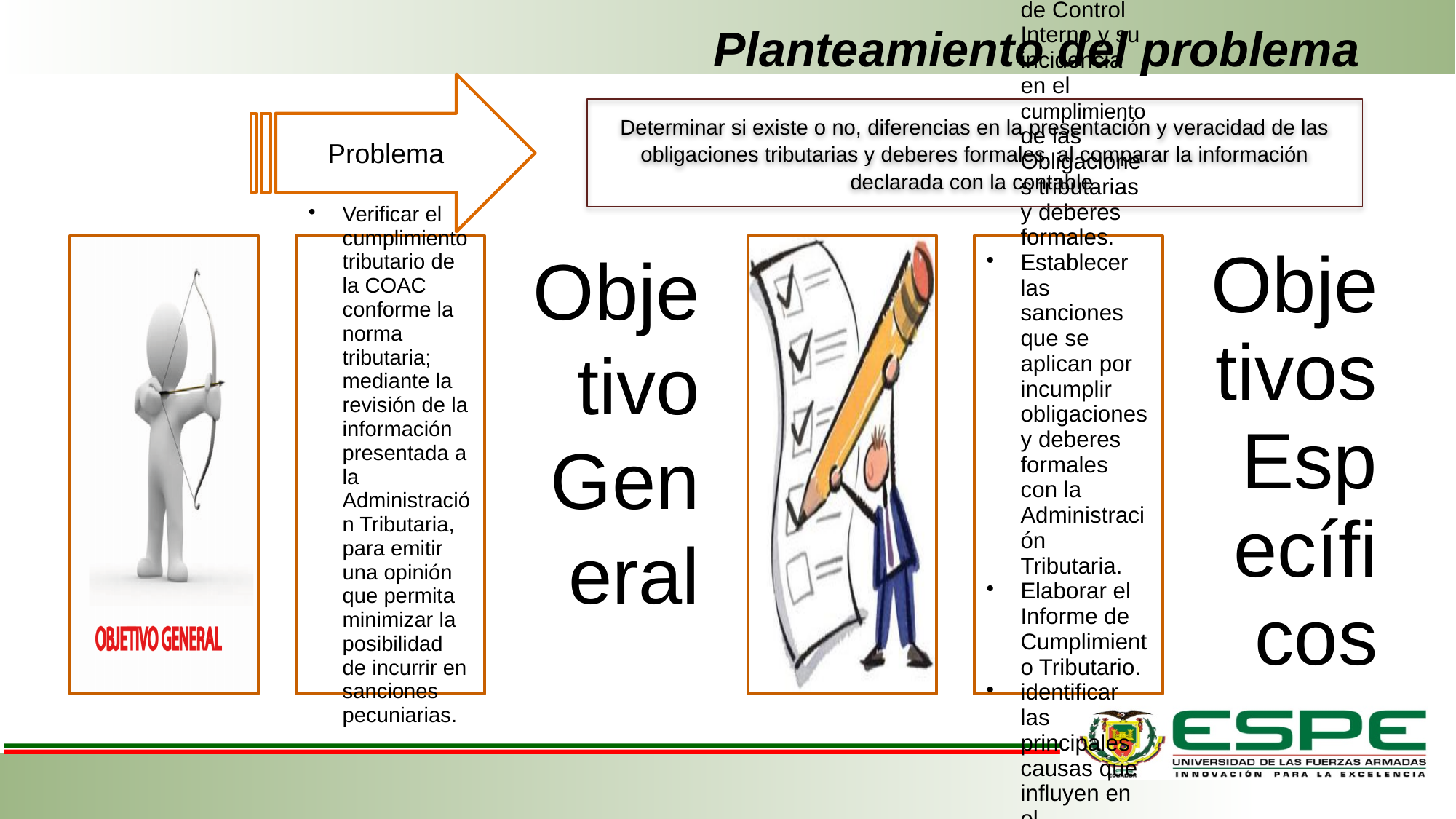

# Planteamiento del problema
Problema
Determinar si existe o no, diferencias en la presentación y veracidad de las obligaciones tributarias y deberes formales, al comparar la información declarada con la contable.
Objetivo General
Verificar el cumplimiento tributario de la COAC conforme la norma tributaria; mediante la revisión de la información presentada a la Administración Tributaria, para emitir una opinión que permita minimizar la posibilidad de incurrir en sanciones pecuniarias.
Objetivos Específicos
Establecer las sanciones que se aplican por incumplir obligaciones y deberes formales con la Administración Tributaria.
Elaborar el Informe de Cumplimiento Tributario.